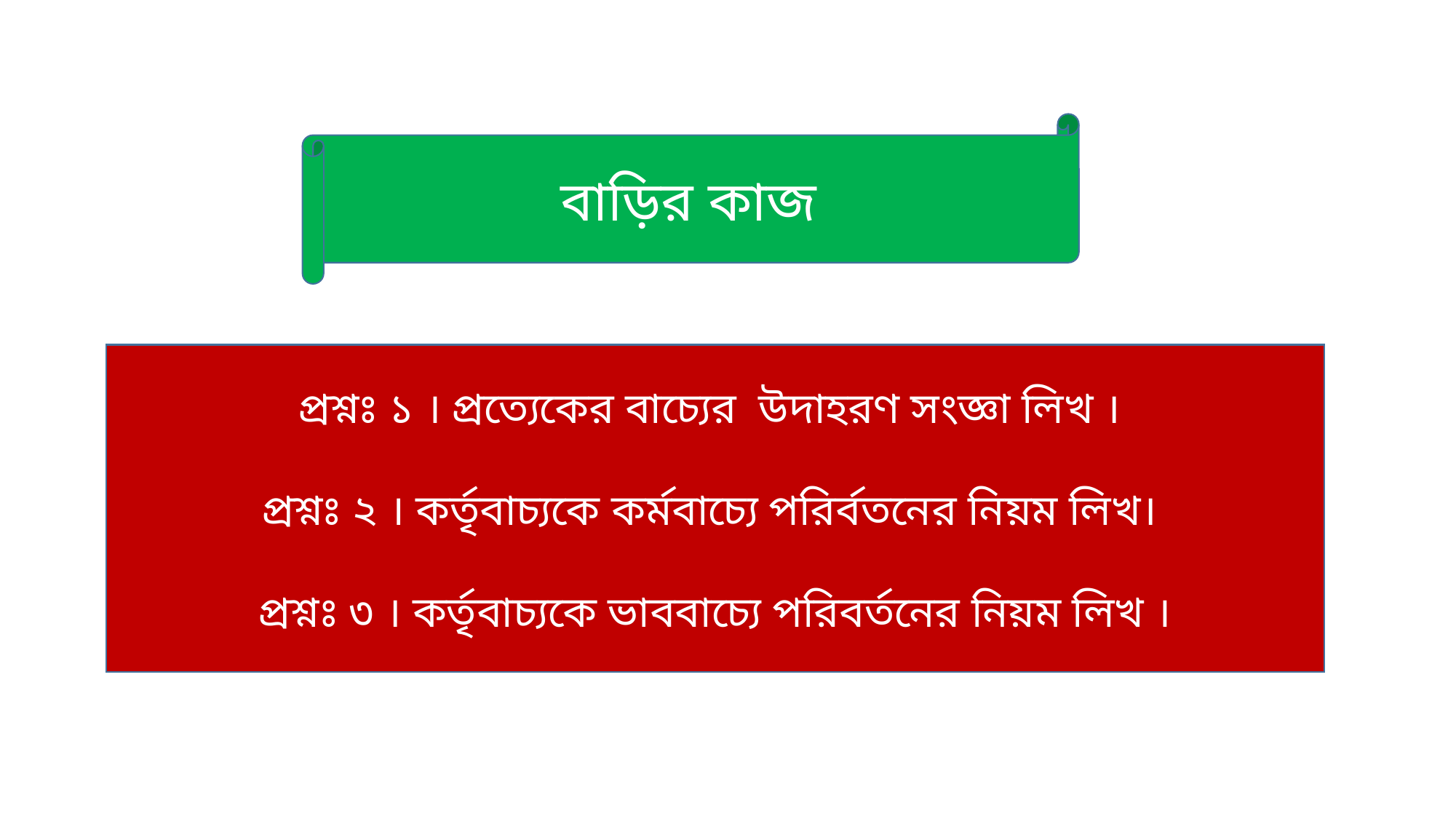

বাড়ির কাজ
প্রশ্নঃ ১ । প্রত্যেকের বাচ্যের  উদাহরণ সংজ্ঞা লিখ ।

প্রশ্নঃ ২ । কর্তৃবাচ্যকে কর্মবাচ্যে পরির্বতনের নিয়ম লিখ।

প্রশ্নঃ ৩ । কর্তৃবাচ্যকে ভাববাচ্যে পরিবর্তনের নিয়ম লিখ ।